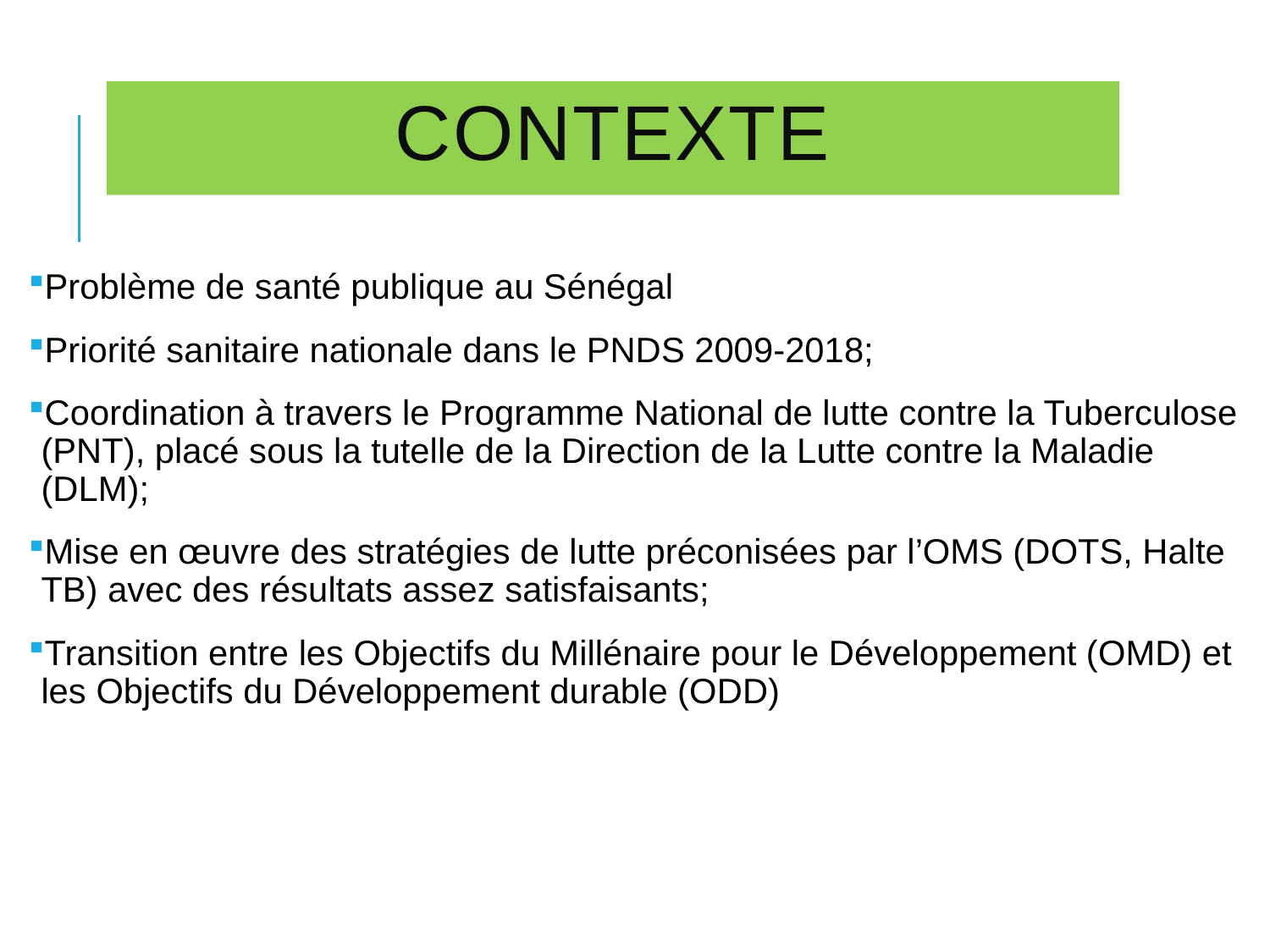

# CONTEXTE

Problème de santé publique au Sénégal
Priorité sanitaire nationale dans le PNDS 2009-2018;
Coordination à travers le Programme National de lutte contre la Tuberculose (PNT), placé sous la tutelle de la Direction de la Lutte contre la Maladie (DLM);
Mise en œuvre des stratégies de lutte préconisées par l’OMS (DOTS, Halte TB) avec des résultats assez satisfaisants;
Transition entre les Objectifs du Millénaire pour le Développement (OMD) et les Objectifs du Développement durable (ODD)